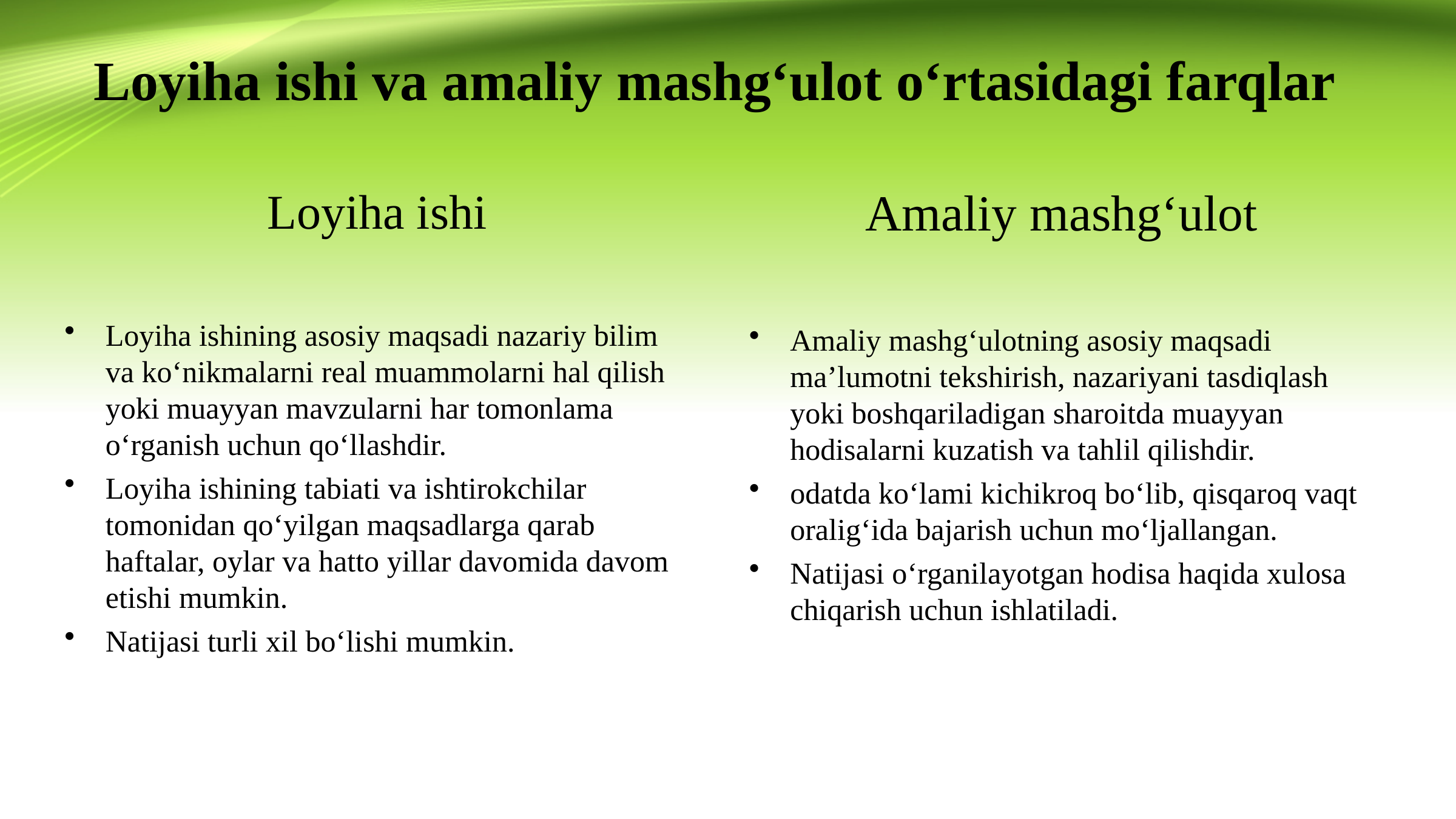

# Loyiha ishi va amaliy mashg‘ulot o‘rtasidagi farqlar
Amaliy mashg‘ulot

Amaliy mashg‘ulotning asosiy maqsadi ma’lumotni tekshirish, nazariyani tasdiqlash yoki boshqariladigan sharoitda muayyan hodisalarni kuzatish va tahlil qilishdir.
odatda ko‘lami kichikroq bo‘lib, qisqaroq vaqt oralig‘ida bajarish uchun mo‘ljallangan.
Natijasi o‘rganilayotgan hodisa haqida xulosa chiqarish uchun ishlatiladi.
Loyiha ishi

Loyiha ishining asosiy maqsadi nazariy bilim va ko‘nikmalarni real muammolarni hal qilish yoki muayyan mavzularni har tomonlama o‘rganish uchun qo‘llashdir.
Loyiha ishining tabiati va ishtirokchilar tomonidan qo‘yilgan maqsadlarga qarab haftalar, oylar va hatto yillar davomida davom etishi mumkin.
Natijasi turli xil bo‘lishi mumkin.